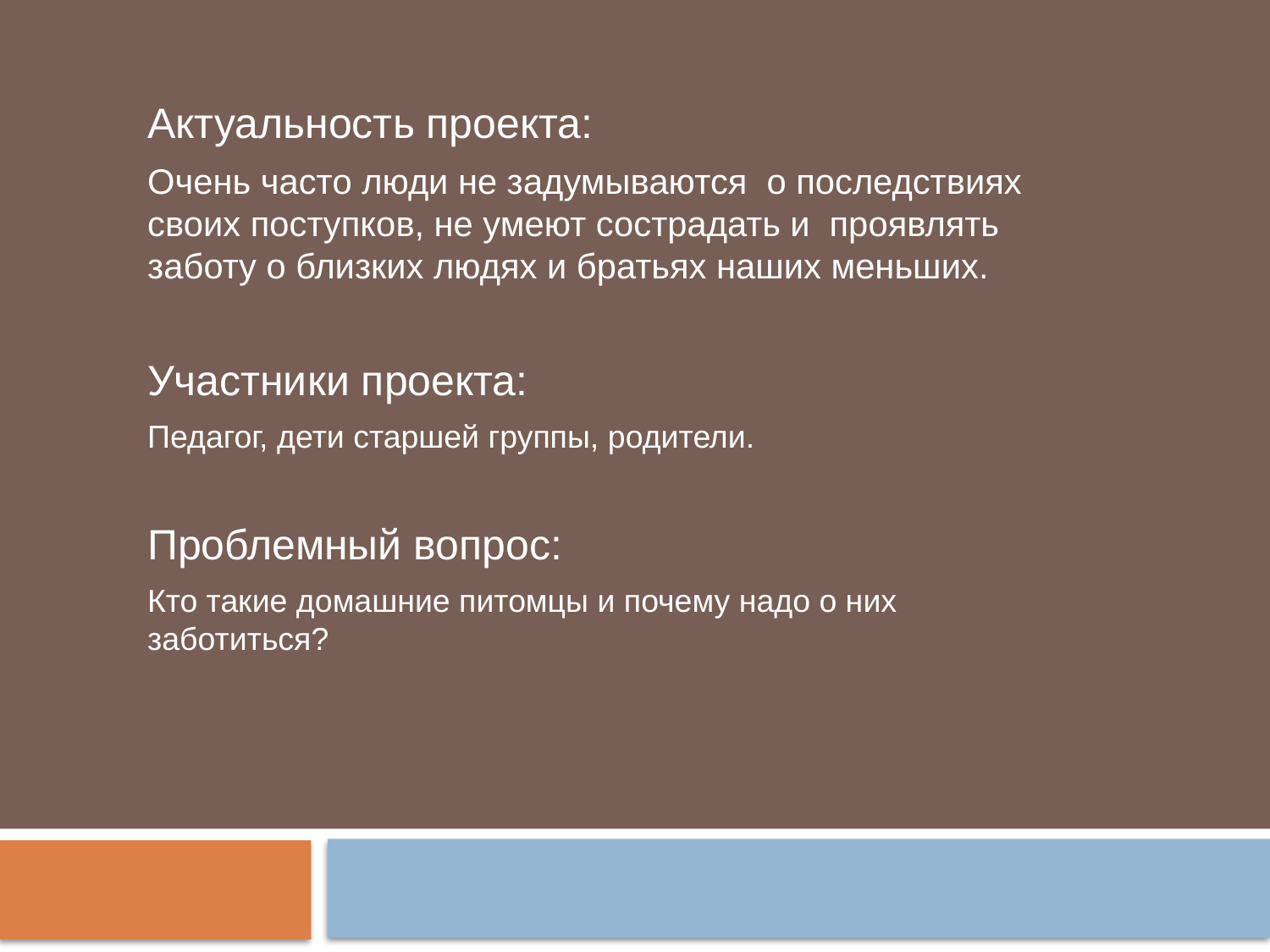

Актуальность проекта:
Очень часто люди не задумываются  о последствиях  своих поступков, не умеют сострадать и  проявлять заботу о близких людях и братьях наших меньших.

Участники проекта:
Педагог, дети старшей группы, родители.

Проблемный вопрос:
Кто такие домашние питомцы и почему надо о них заботиться?